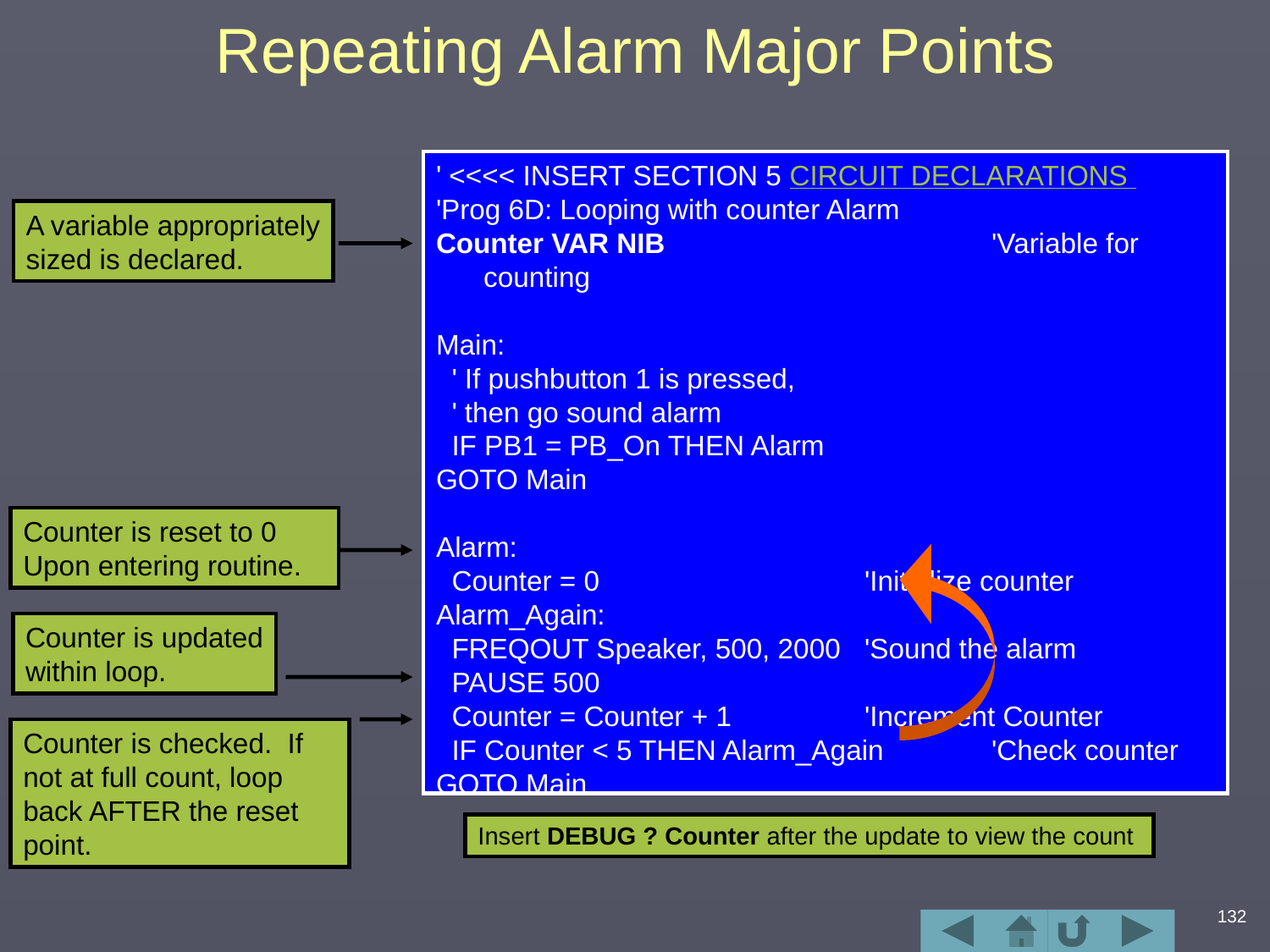

# Repeating Alarm Major Points
' <<<< INSERT SECTION 5 CIRCUIT DECLARATIONS
'Prog 6D: Looping with counter Alarm
Counter VAR NIB			'Variable for counting

Main:
  ' If pushbutton 1 is pressed,
  ' then go sound alarm
  IF PB1 = PB_On THEN Alarm
GOTO Main

Alarm:
  Counter = 0			'Initialize counter
Alarm_Again:
  FREQOUT Speaker, 500, 2000	'Sound the alarm
  PAUSE 500
  Counter = Counter + 1		'Increment Counter
  IF Counter < 5 THEN Alarm_Again	'Check counter
GOTO Main
A variable appropriately
sized is declared.

Counter is reset to 0
Upon entering routine.

Counter is updated
within loop.

Counter is checked.  If not at full count, loop back AFTER the reset point.

Insert DEBUG ? Counter after the update to view the count
132